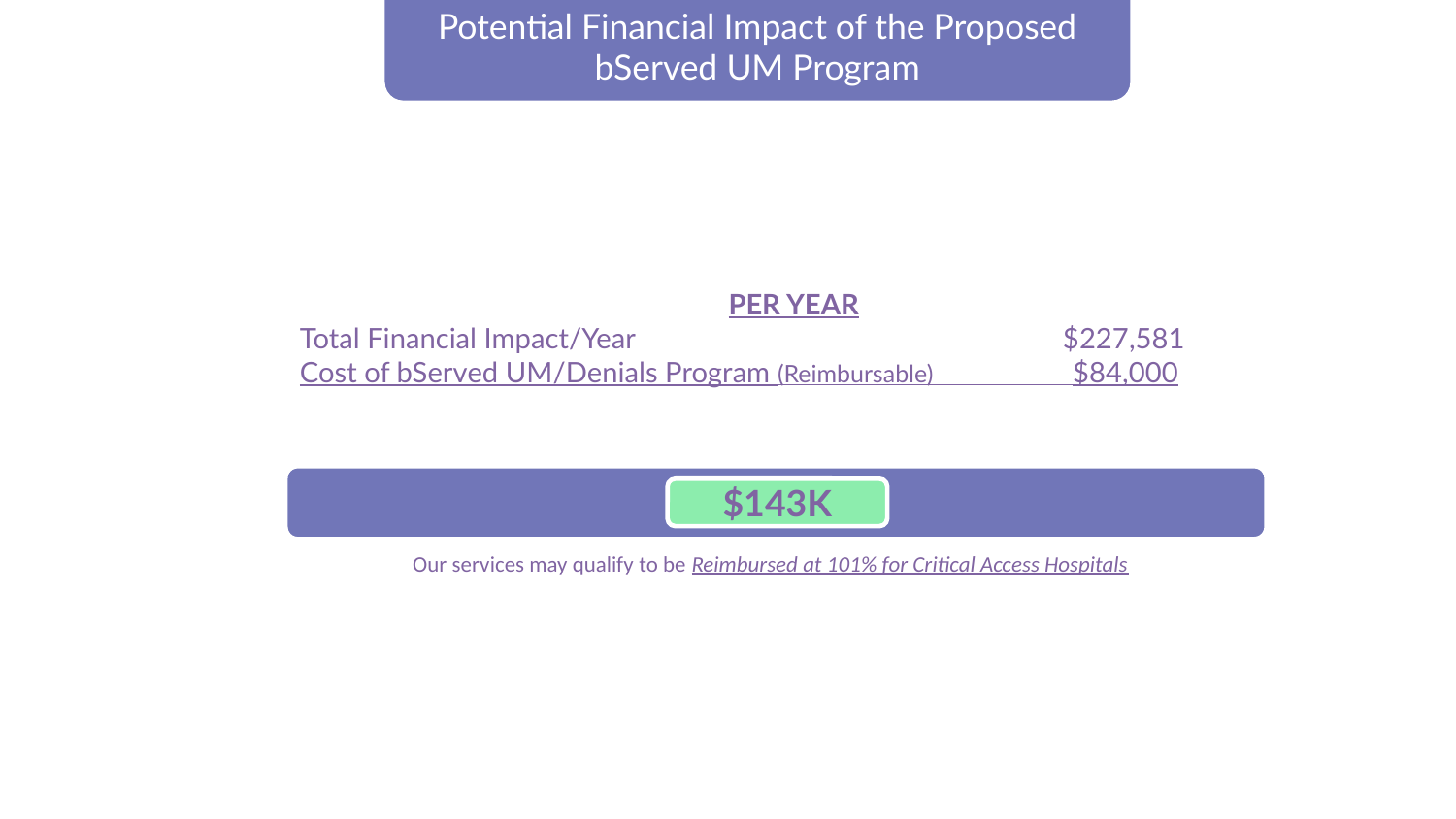

Potential Financial Impact of the Proposed bServed UM Program

PER YEAR
Total Financial Impact/Year                                                           $227,581
Cost of bServed UM/Denials Program (Reimbursable)                      $84,000

$143K
Our services may qualify to be Reimbursed at 101% for Critical Access Hospitals